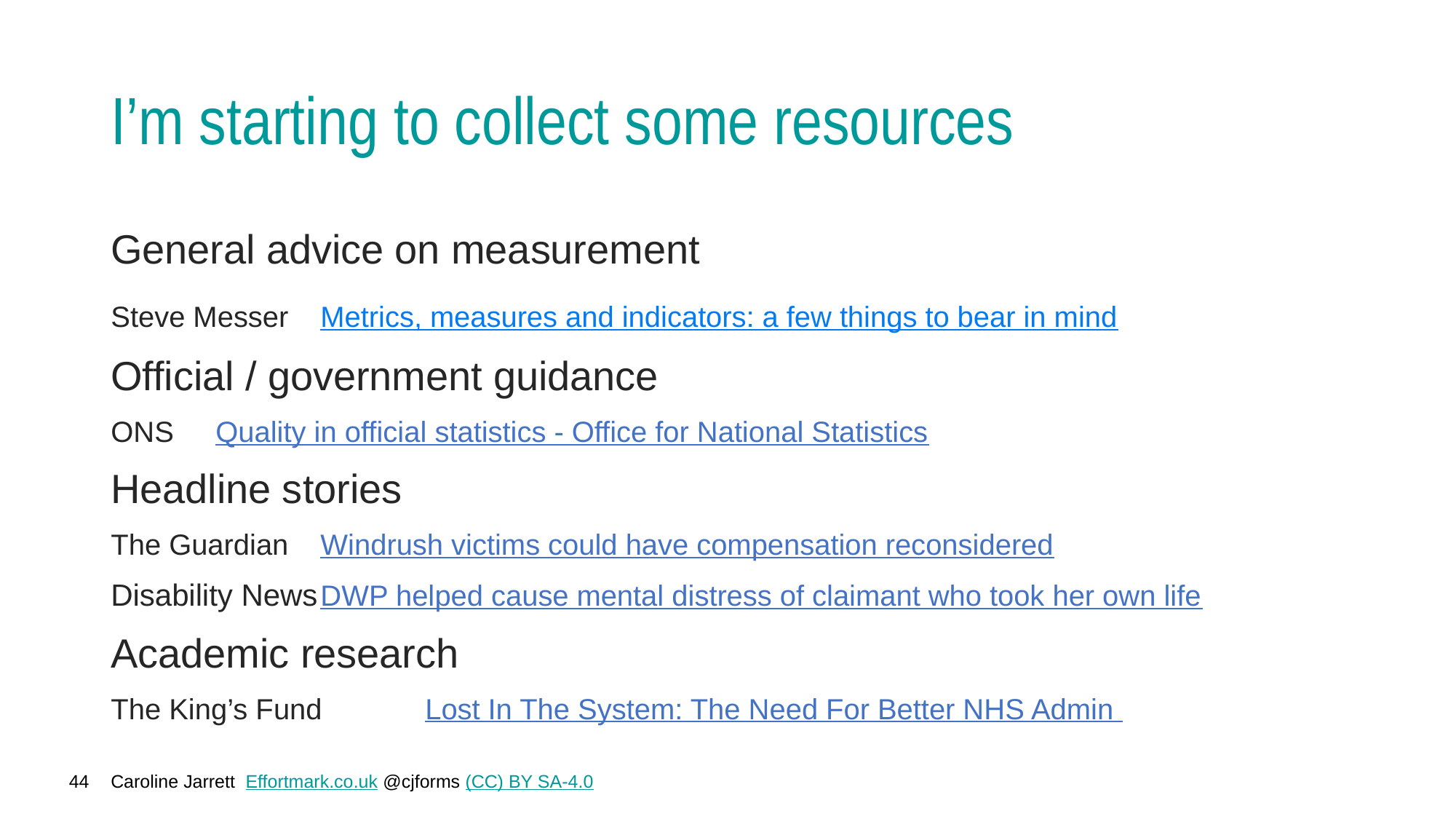

# I’m starting to collect some resources
General advice on measurement
Steve Messer		Metrics, measures and indicators: a few things to bear in mind
Official / government guidance
ONS			Quality in official statistics - Office for National Statistics
Headline stories
The Guardian		Windrush victims could have compensation reconsidered
Disability News		DWP helped cause mental distress of claimant who took her own life
Academic research
The King’s Fund		Lost In The System: The Need For Better NHS Admin